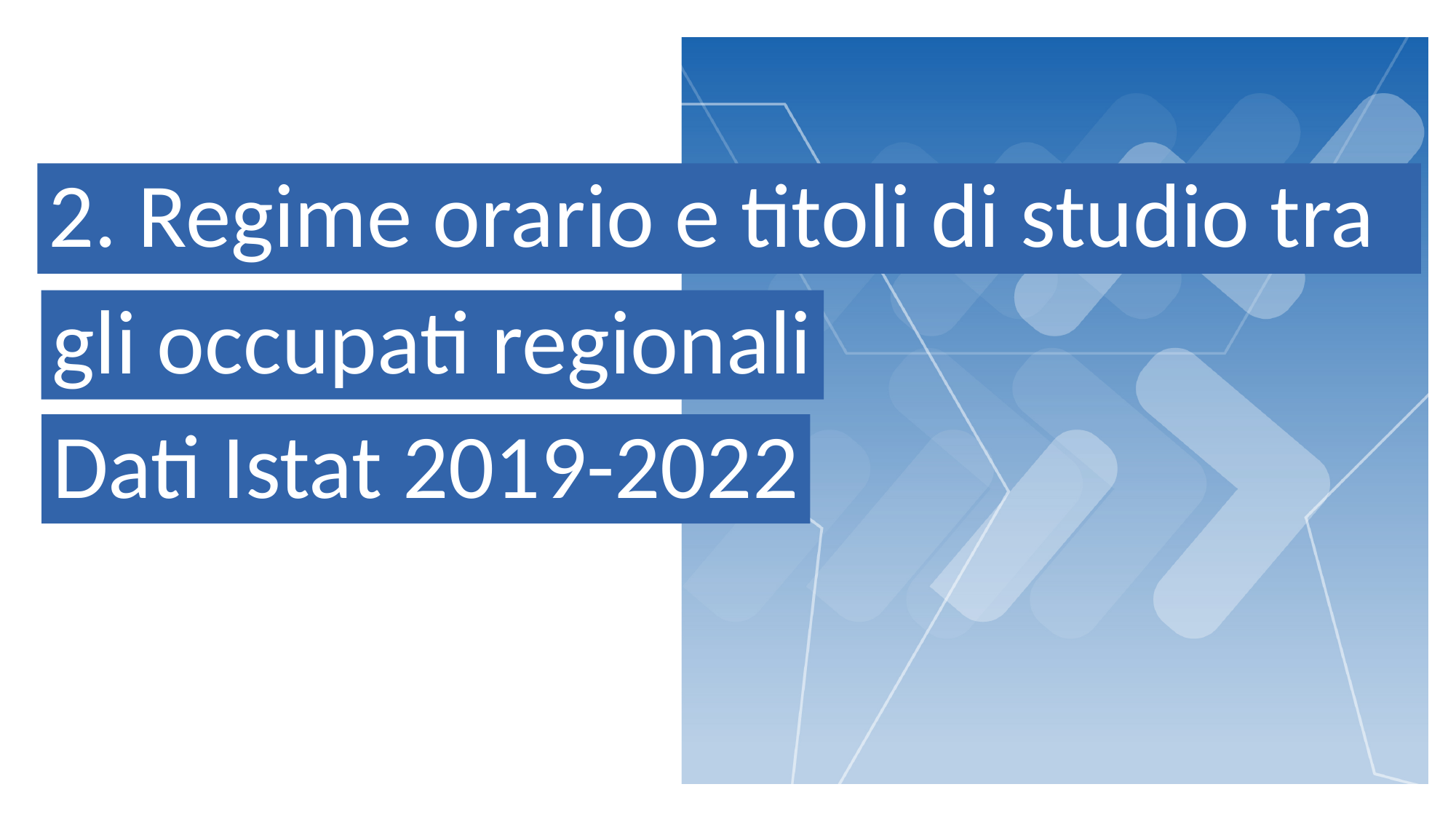

2. Regime orario e titoli di studio tra
gli occupati regionali
Dati Istat 2019-2022